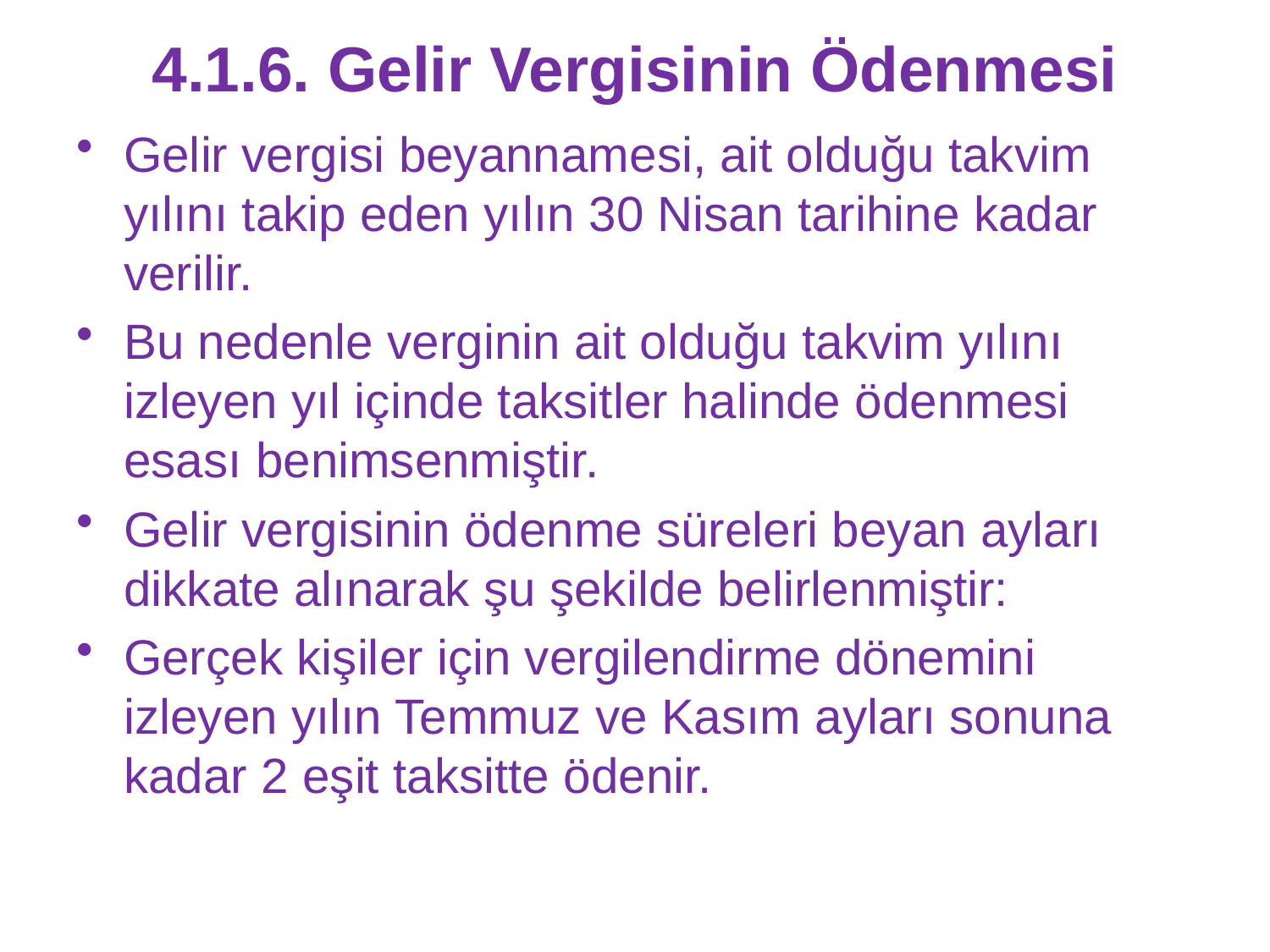

# 4.1.6. Gelir Vergisinin Ödenmesi
Gelir vergisi beyannamesi, ait olduğu takvim yılını takip eden yılın 30 Nisan tarihine kadar verilir.
Bu nedenle verginin ait olduğu takvim yılını izleyen yıl içinde taksitler halinde ödenmesi esası benimsenmiştir.
Gelir vergisinin ödenme süreleri beyan ayları dikkate alınarak şu şekilde belirlenmiştir:
Gerçek kişiler için vergilendirme dönemini izleyen yılın Temmuz ve Kasım ayları sonuna kadar 2 eşit taksitte ödenir.